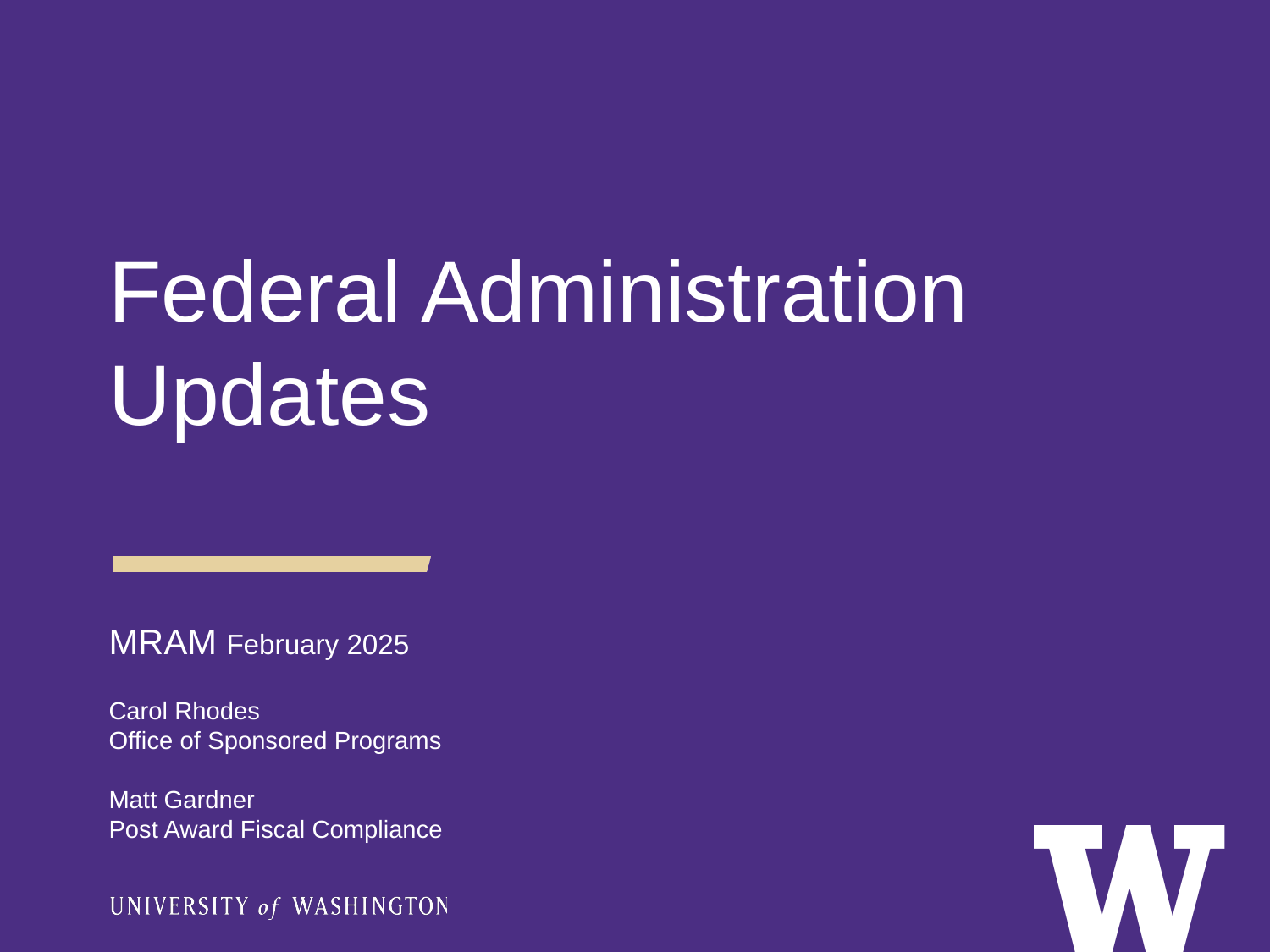

Federal Administration Updates
MRAM February 2025

Carol Rhodes
Office of Sponsored Programs

Matt Gardner
Post Award Fiscal Compliance